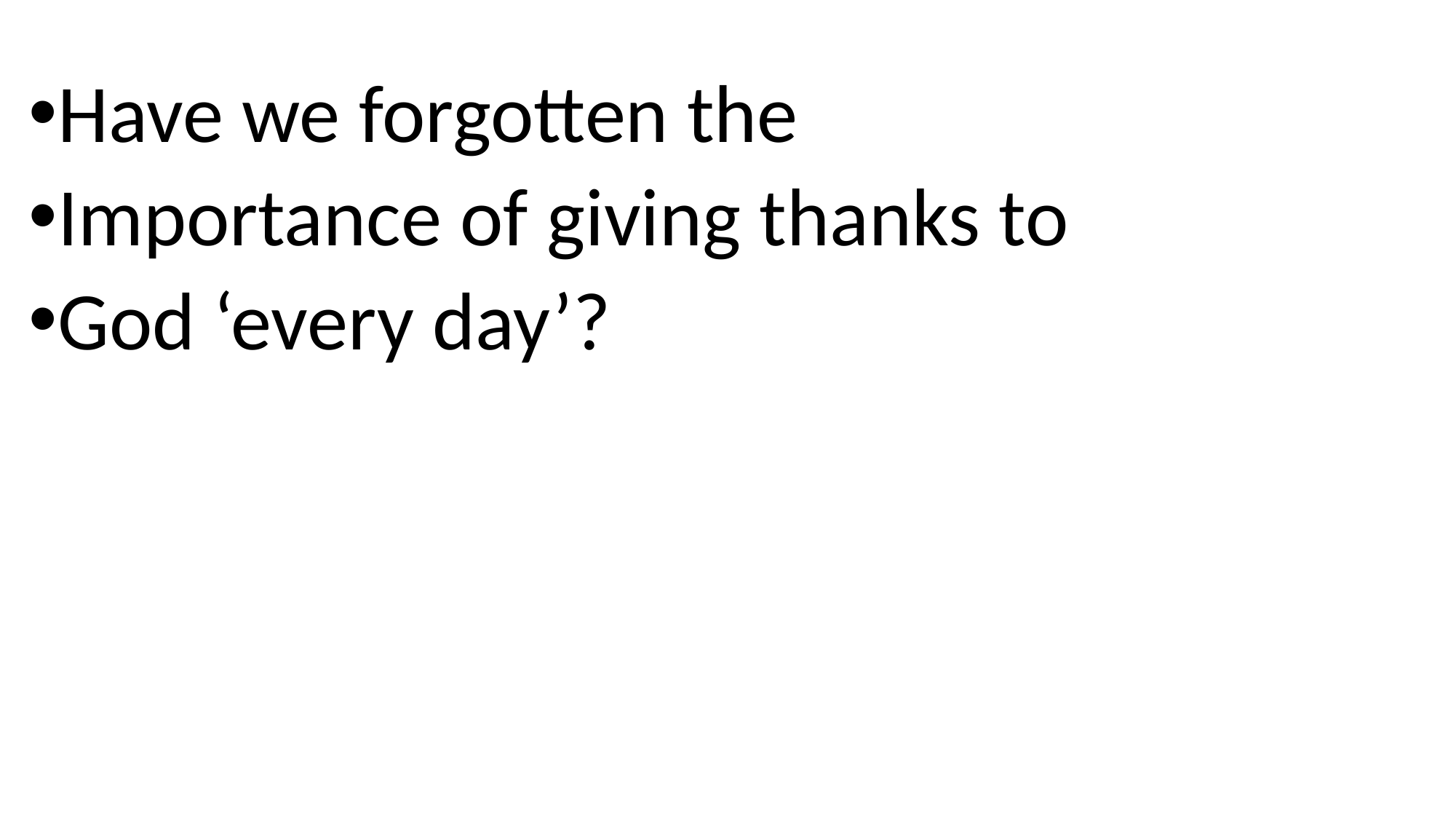

Have we forgotten the
Importance of giving thanks to
God ‘every day’?